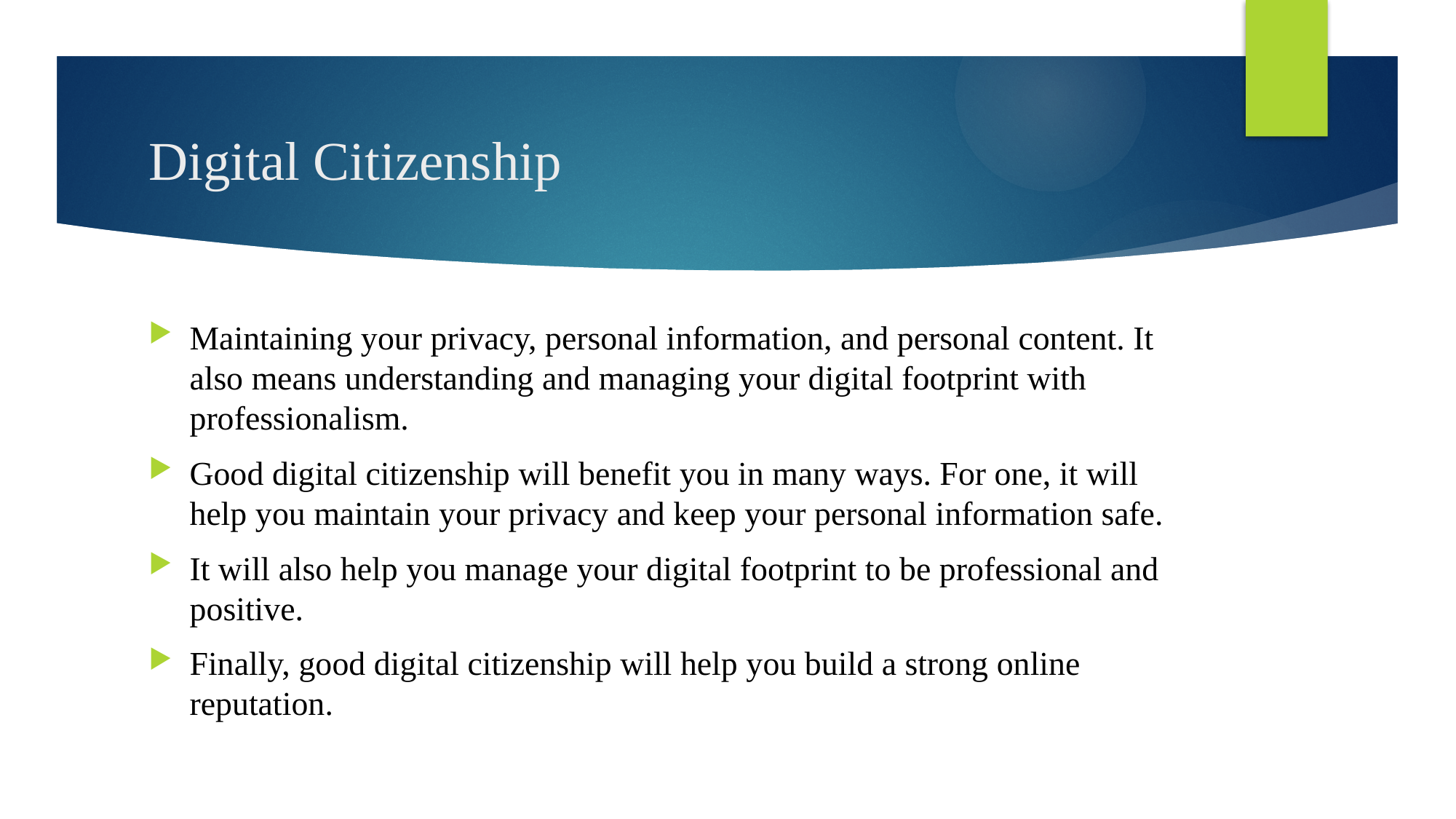

# Digital Citizenship
Maintaining your privacy, personal information, and personal content. It also means understanding and managing your digital footprint with professionalism.
Good digital citizenship will benefit you in many ways. For one, it will help you maintain your privacy and keep your personal information safe.
It will also help you manage your digital footprint to be professional and positive.
Finally, good digital citizenship will help you build a strong online reputation.